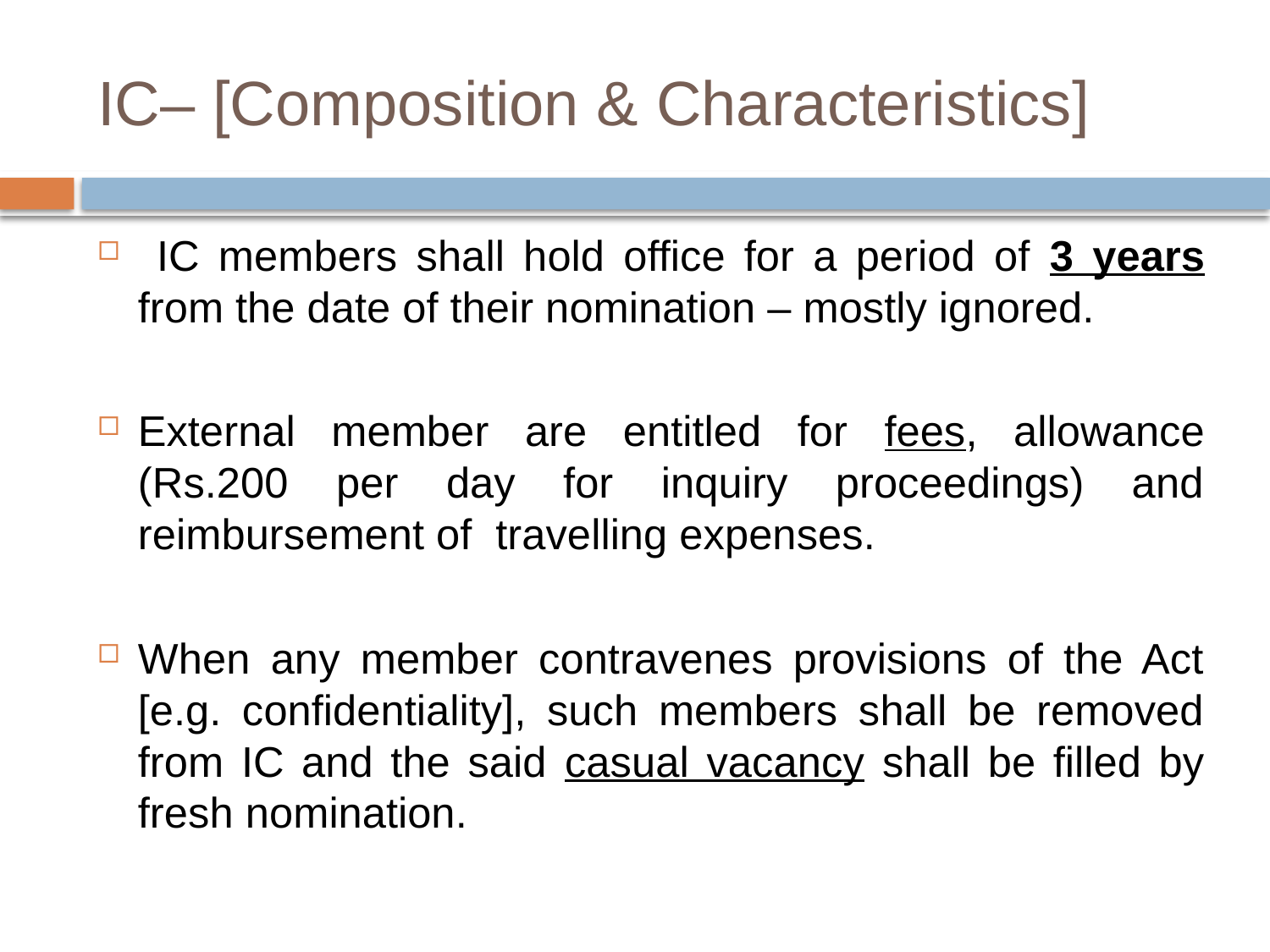

# IC– [Composition & Characteristics]
 IC members shall hold office for a period of 3 years from the date of their nomination – mostly ignored.

External member are entitled for fees, allowance (Rs.200 per day for inquiry proceedings) and reimbursement of  travelling expenses.

When any member contravenes provisions of the Act [e.g. confidentiality], such members shall be removed from IC and the said casual vacancy shall be filled by fresh nomination.